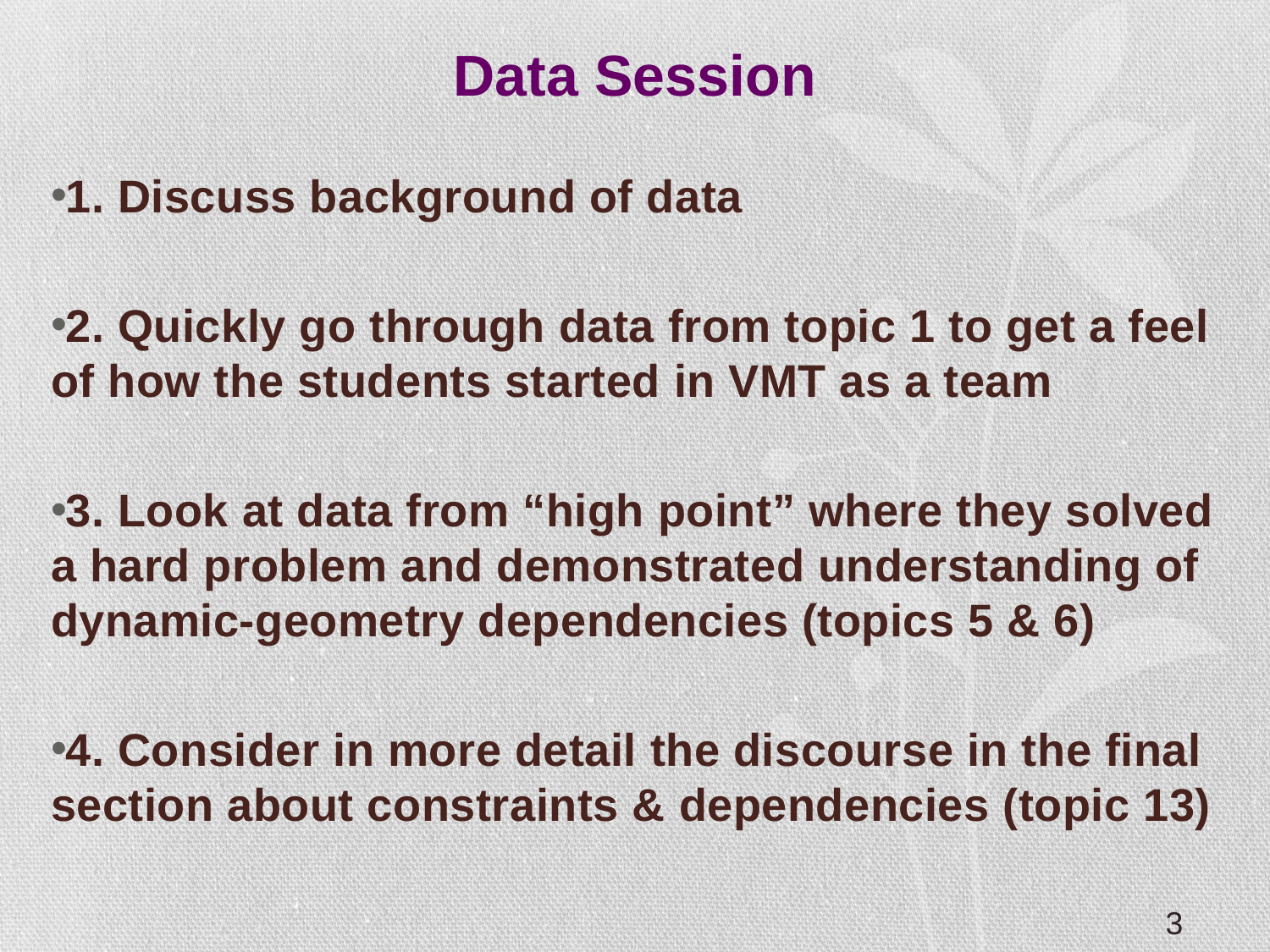

# Data Session
1. Discuss background of data

2. Quickly go through data from topic 1 to get a feel of how the students started in VMT as a team

3. Look at data from “high point” where they solved a hard problem and demonstrated understanding of dynamic-geometry dependencies (topics 5 & 6)

4. Consider in more detail the discourse in the final section about constraints & dependencies (topic 13)
3